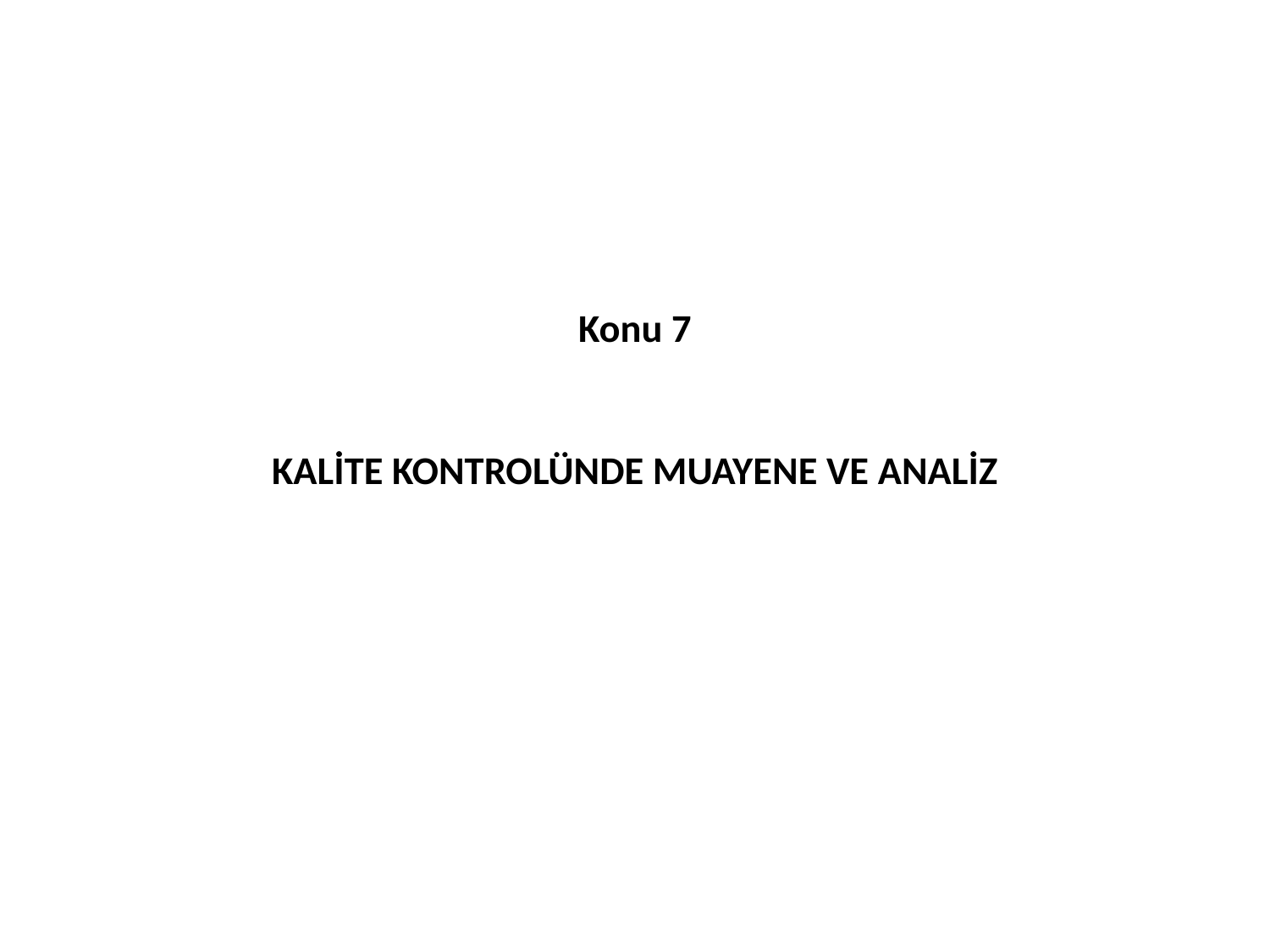

# Konu 7 KALİTE KONTROLÜNDE MUAYENE VE ANALİZ